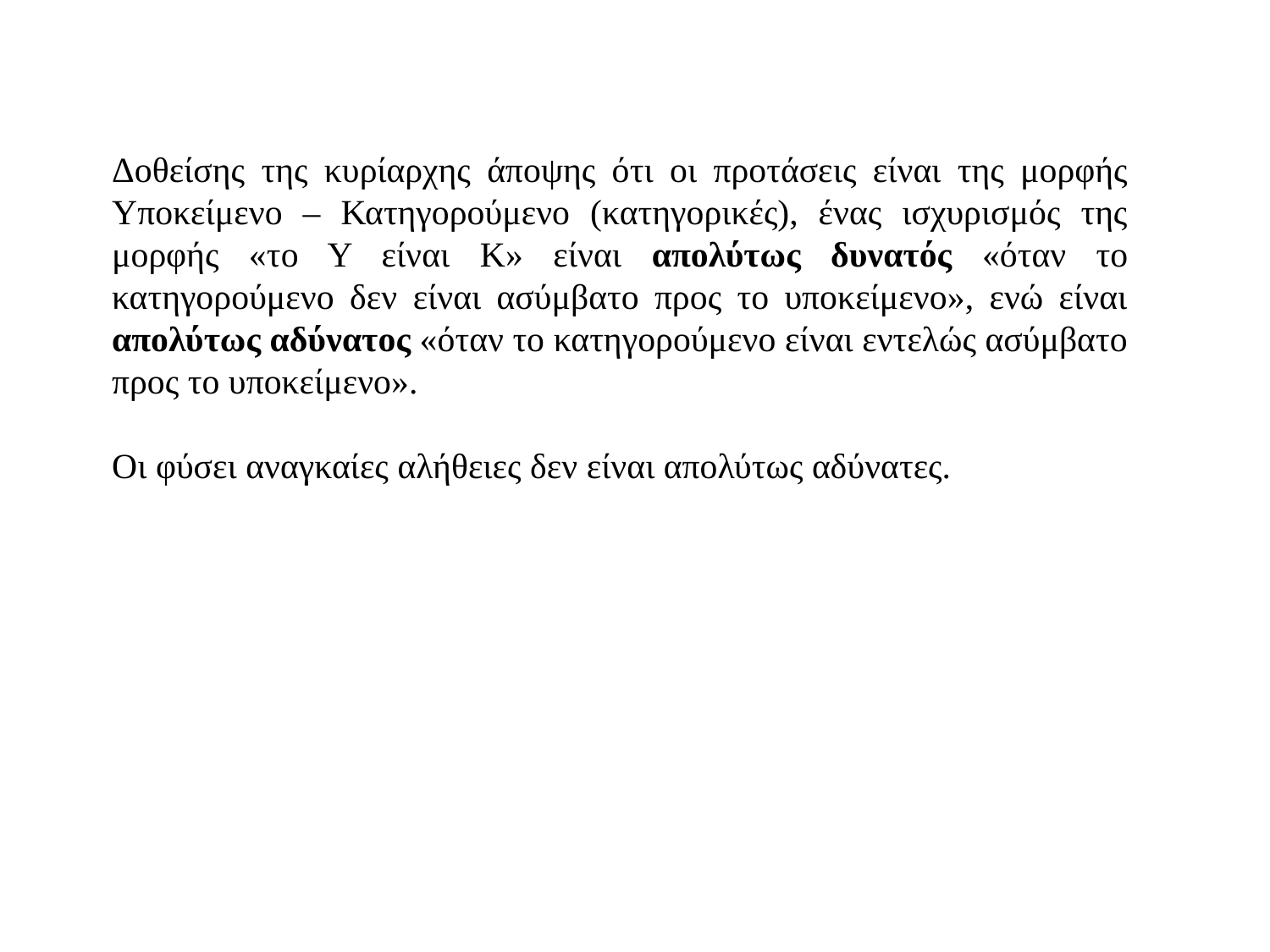

Δοθείσης της κυρίαρχης άποψης ότι οι προτάσεις είναι της μορφής Υποκείμενο – Κατηγορούμενο (κατηγορικές), ένας ισχυρισμός της μορφής «το Υ είναι Κ» είναι απολύτως δυνατός «όταν το κατηγορούμενο δεν είναι ασύμβατο προς το υποκείμενο», ενώ είναι απολύτως αδύνατος «όταν το κατηγορούμενο είναι εντελώς ασύμβατο προς το υποκείμενο».

Οι φύσει αναγκαίες αλήθειες δεν είναι απολύτως αδύνατες.